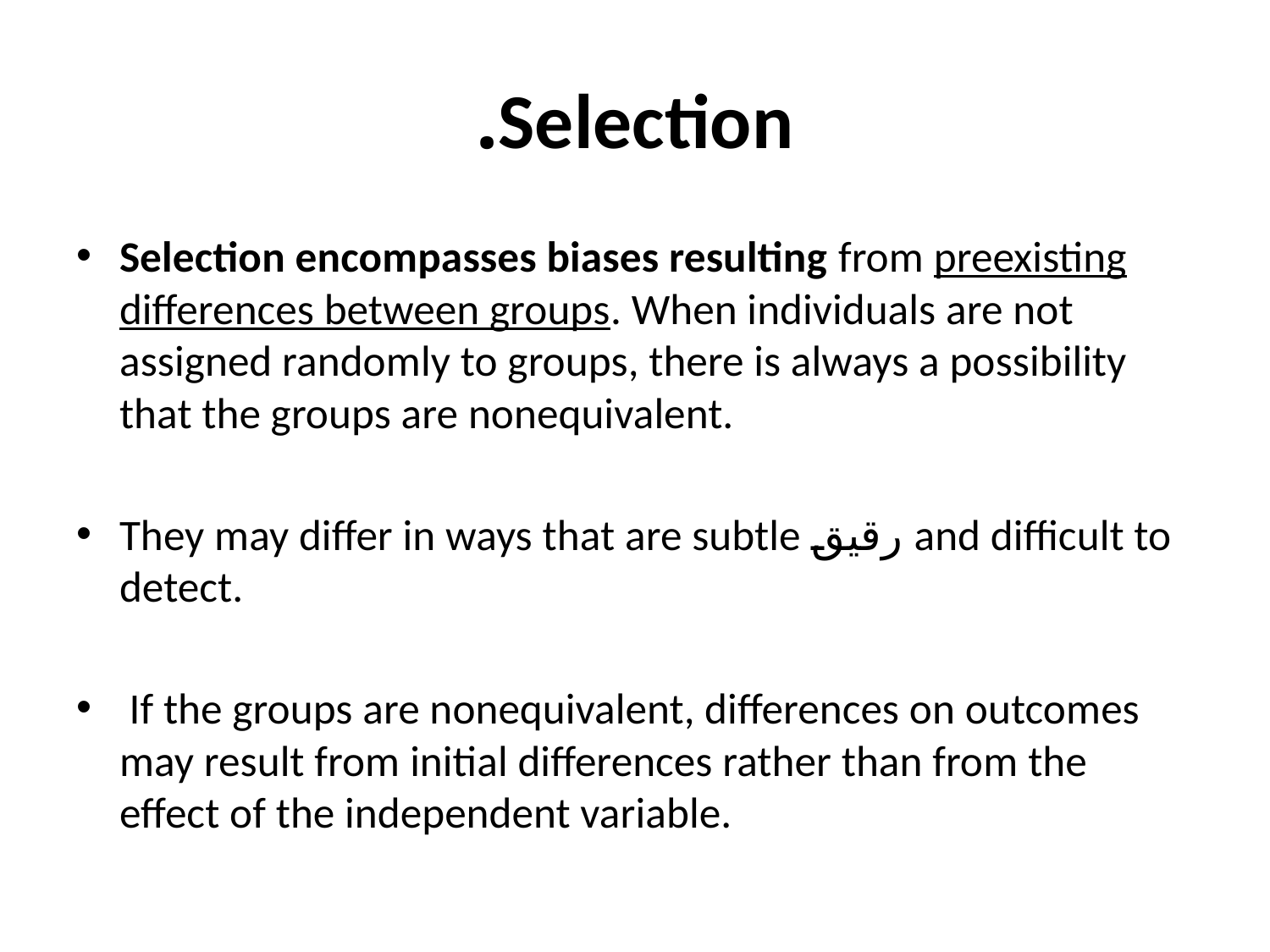

# Selection.
Selection encompasses biases resulting from preexisting differences between groups. When individuals are not assigned randomly to groups, there is always a possibility that the groups are nonequivalent.

They may differ in ways that are subtle رقيق and difficult to detect.

 If the groups are nonequivalent, differences on outcomes may result from initial differences rather than from the effect of the independent variable.